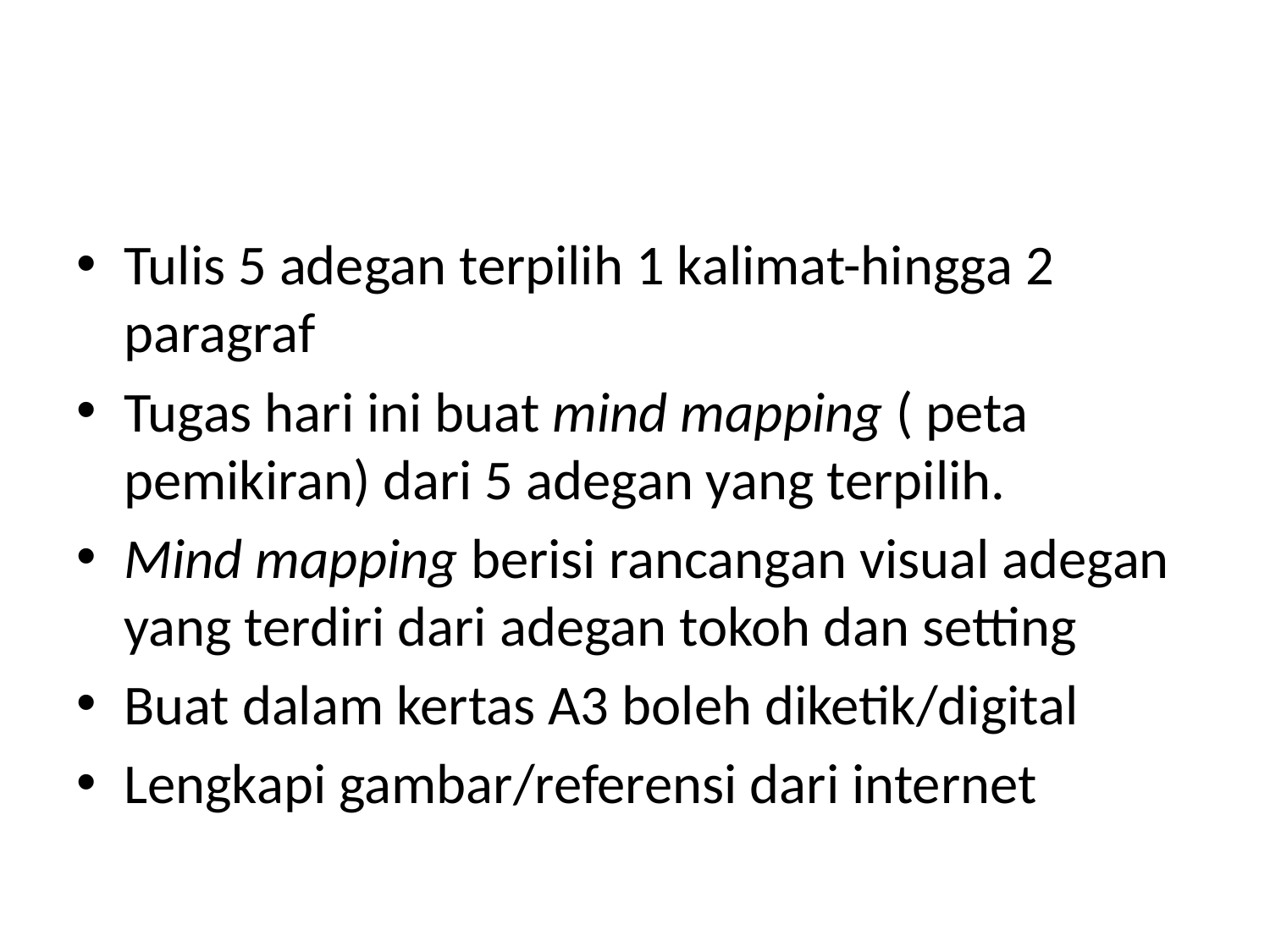

#
Tulis 5 adegan terpilih 1 kalimat-hingga 2 paragraf
Tugas hari ini buat mind mapping ( peta pemikiran) dari 5 adegan yang terpilih.
Mind mapping berisi rancangan visual adegan yang terdiri dari adegan tokoh dan setting
Buat dalam kertas A3 boleh diketik/digital
Lengkapi gambar/referensi dari internet